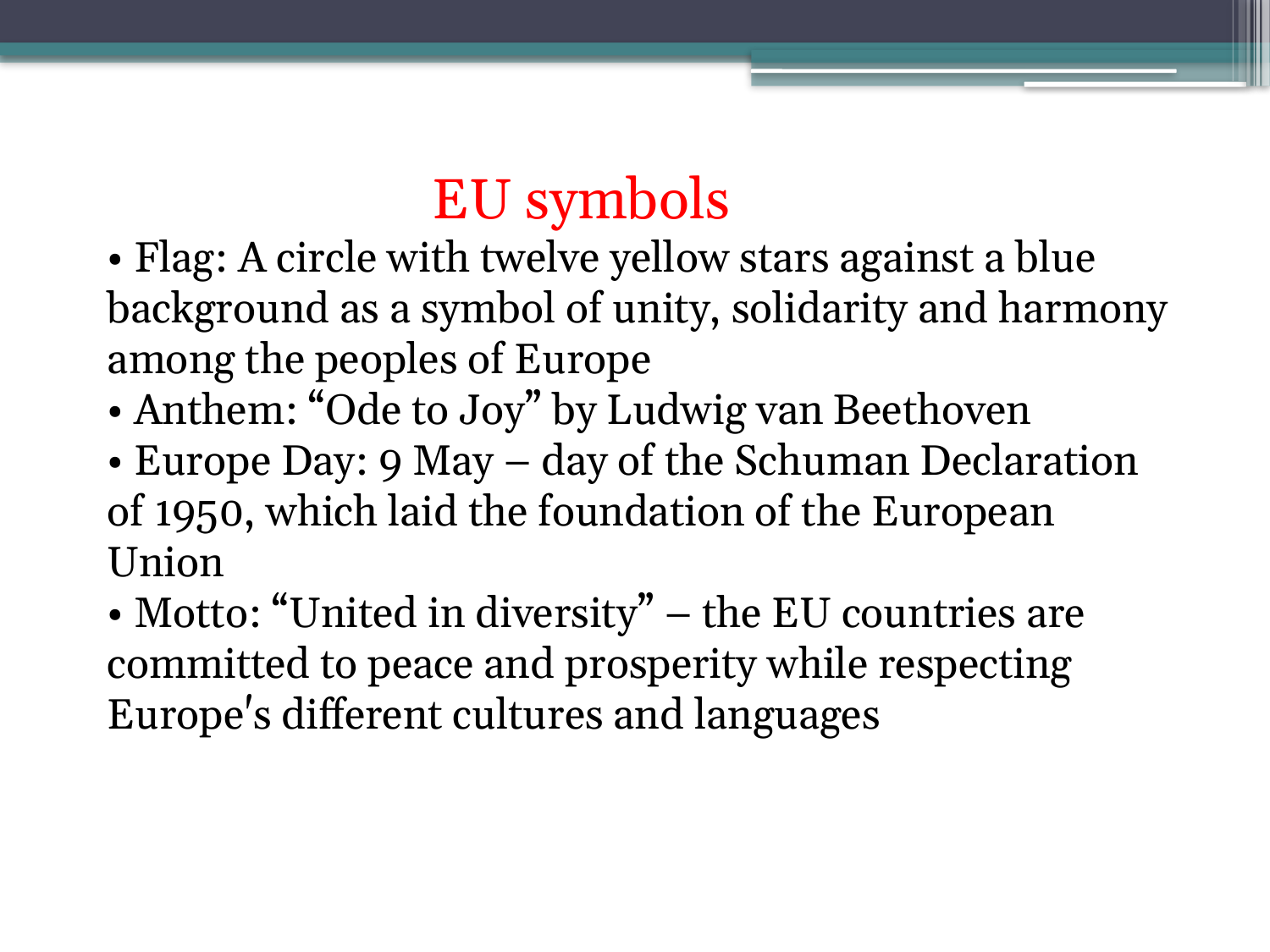

EU symbols
• Flag: A circle with twelve yellow stars against a blue background as a symbol of unity, solidarity and harmony among the peoples of Europe
• Anthem: “Ode to Joy” by Ludwig van Beethoven
• Europe Day: 9 May – day of the Schuman Declaration of 1950, which laid the foundation of the European Union
• Motto: “United in diversity” – the EU countries are committed to peace and prosperity while respecting Europe's different cultures and languages